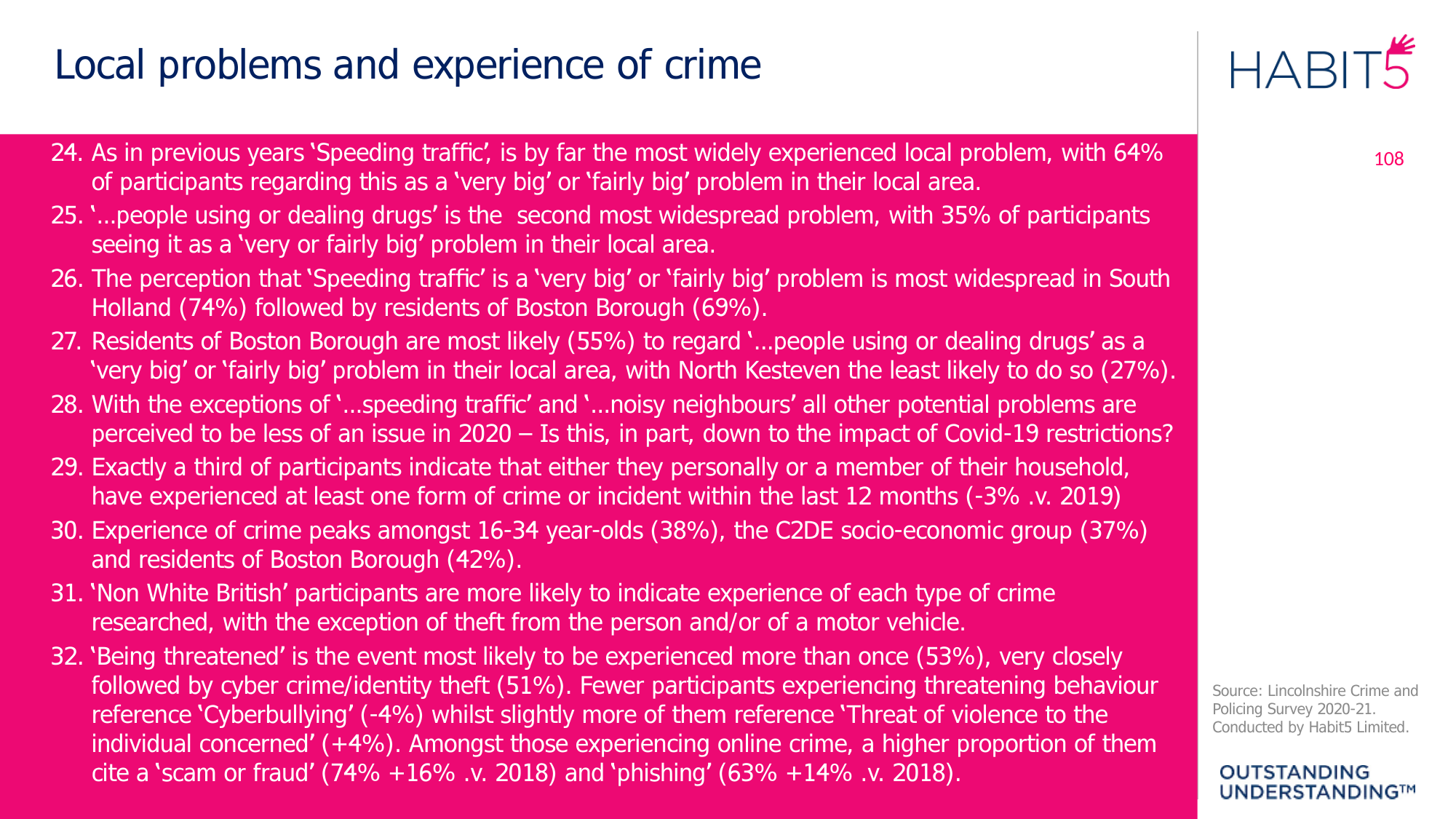

Local problems and experience of crime

As in previous years ‘Speeding traffic’, is by far the most widely experienced local problem, with 64% of participants regarding this as a ‘very big’ or ‘fairly big’ problem in their local area.
‘…people using or dealing drugs’ is the  second most widespread problem, with 35% of participants seeing it as a ‘very or fairly big’ problem in their local area.
The perception that ‘Speeding traffic’ is a ‘very big’ or ‘fairly big’ problem is most widespread in South Holland (74%) followed by residents of Boston Borough (69%).
Residents of Boston Borough are most likely (55%) to regard ‘…people using or dealing drugs’ as a ‘very big’ or ‘fairly big’ problem in their local area, with North Kesteven the least likely to do so (27%).
With the exceptions of ‘…speeding traffic’ and ‘…noisy neighbours’ all other potential problems are perceived to be less of an issue in 2020 – Is this, in part, down to the impact of Covid-19 restrictions?
Exactly a third of participants indicate that either they personally or a member of their household, have experienced at least one form of crime or incident within the last 12 months (-3% .v. 2019)
Experience of crime peaks amongst 16-34 year-olds (38%), the C2DE socio-economic group (37%) and residents of Boston Borough (42%).
‘Non White British’ participants are more likely to indicate experience of each type of crime researched, with the exception of theft from the person and/or of a motor vehicle.
‘Being threatened’ is the event most likely to be experienced more than once (53%), very closely followed by cyber crime/identity theft (51%). Fewer participants experiencing threatening behaviour reference ‘Cyberbullying’ (-4%) whilst slightly more of them reference ‘Threat of violence to the individual concerned’ (+4%). Amongst those experiencing online crime, a higher proportion of them cite a ‘scam or fraud’ (74% +16% .v. 2018) and ‘phishing’ (63% +14% .v. 2018).

108